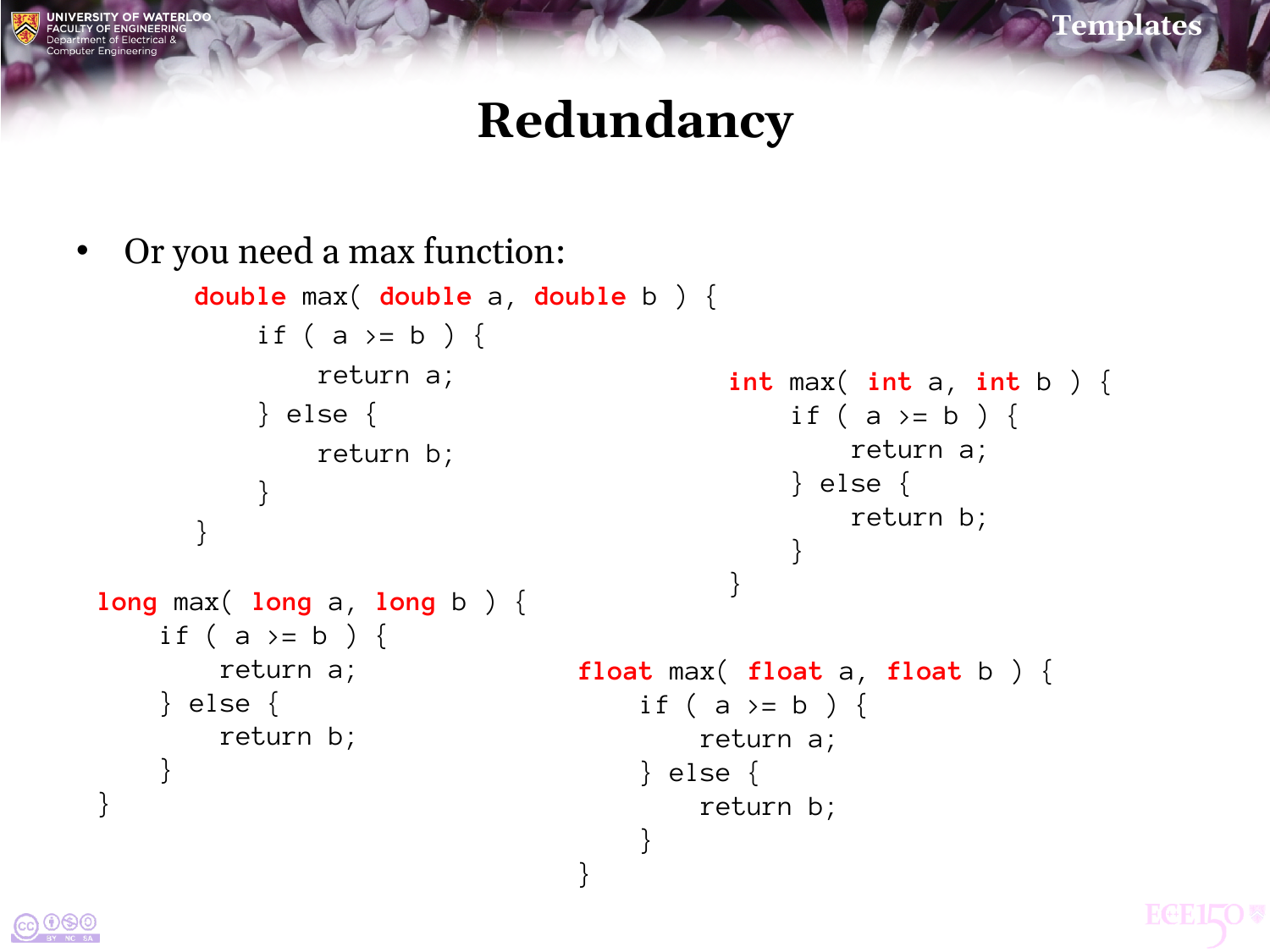

# Redundancy
Or you need a max function:
double max( double a, double b ) {
    if ( a >= b ) {
        return a;
    } else {
        return b;
    }
}
int max( int a, int b ) {
    if ( a >= b ) {
        return a;
    } else {
        return b;
    }
}
long max( long a, long b ) {
    if ( a >= b ) {
        return a;
    } else {
        return b;
    }
}
float max( float a, float b ) {
    if ( a >= b ) {
        return a;
    } else {
        return b;
    }
}